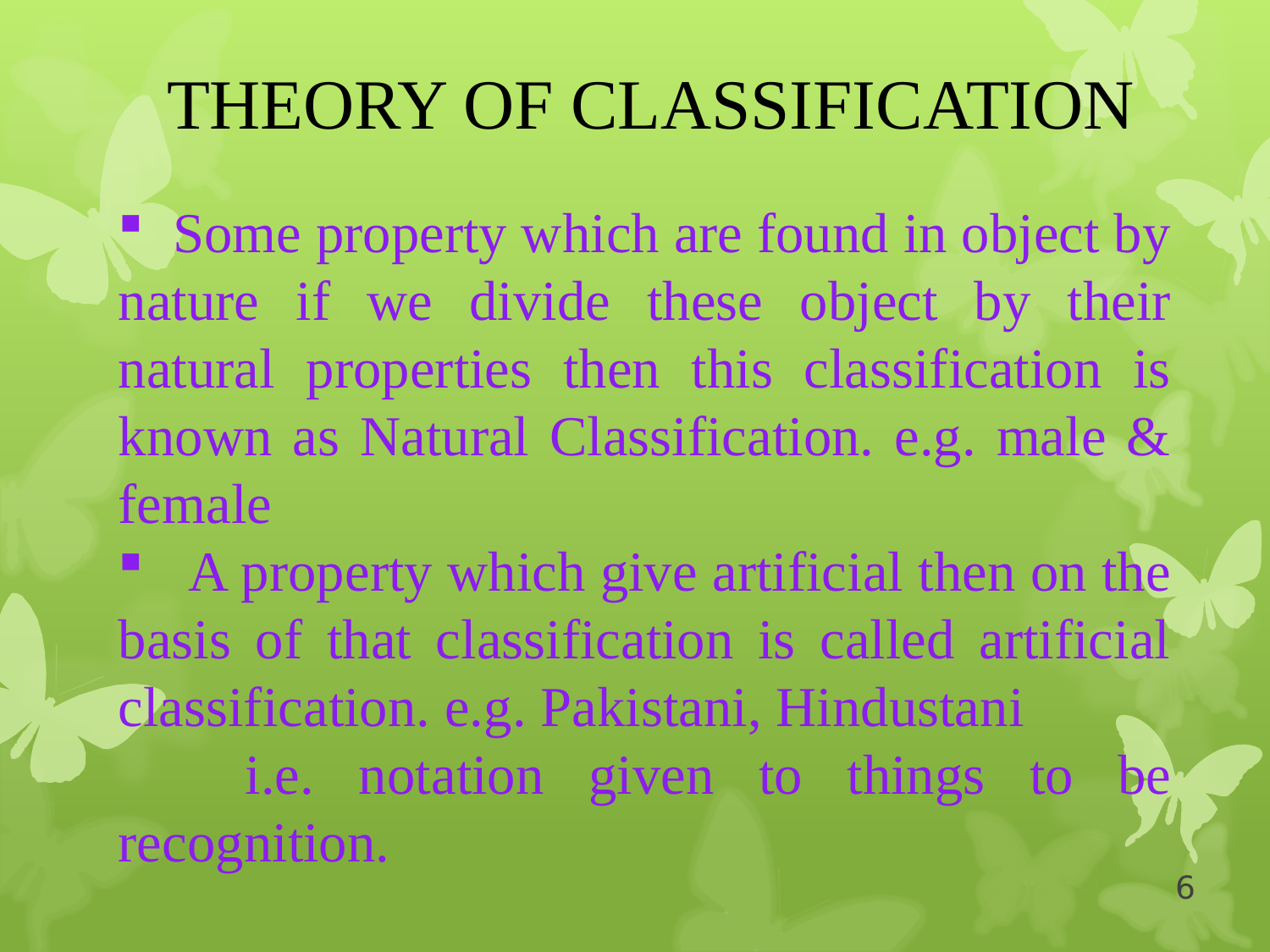

# THEORY OF CLASSIFICATION
  Some property which are found in object by nature if we divide these object by their natural properties then this classification is known as Natural Classification. e.g. male & female
   A property which give artificial then on the basis of that classification is called artificial classification. e.g. Pakistani, Hindustani
	i.e. notation given to things to be recognition.
6